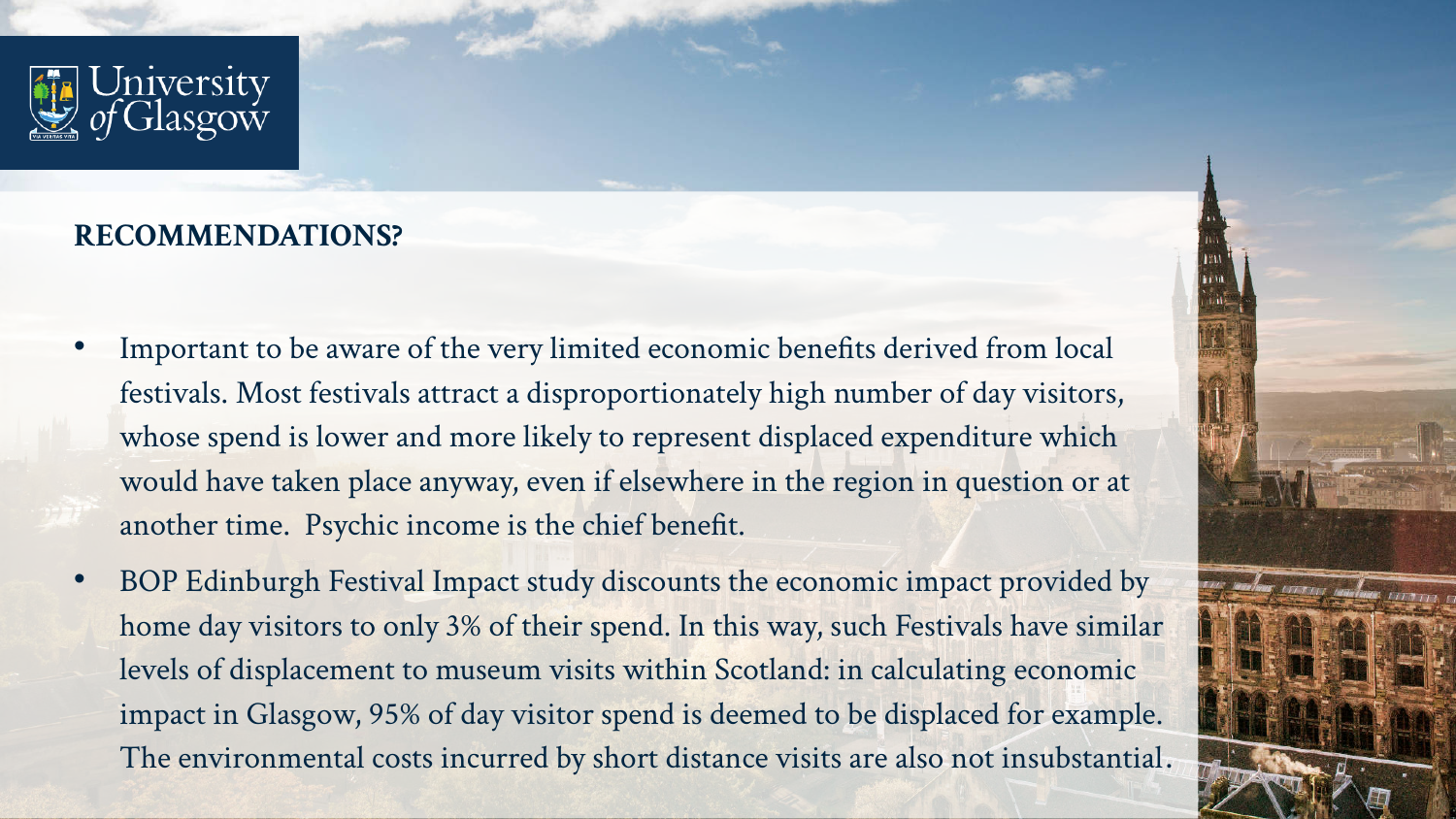

RECOMMENDATIONS?

Important to be aware of the very limited economic benefits derived from local festivals. Most festivals attract a disproportionately high number of day visitors, whose spend is lower and more likely to represent displaced expenditure which would have taken place anyway, even if elsewhere in the region in question or at another time.  Psychic income is the chief benefit.
BOP Edinburgh Festival Impact study discounts the economic impact provided by home day visitors to only 3% of their spend. In this way, such Festivals have similar levels of displacement to museum visits within Scotland: in calculating economic impact in Glasgow, 95% of day visitor spend is deemed to be displaced for example. The environmental costs incurred by short distance visits are also not insubstantial.